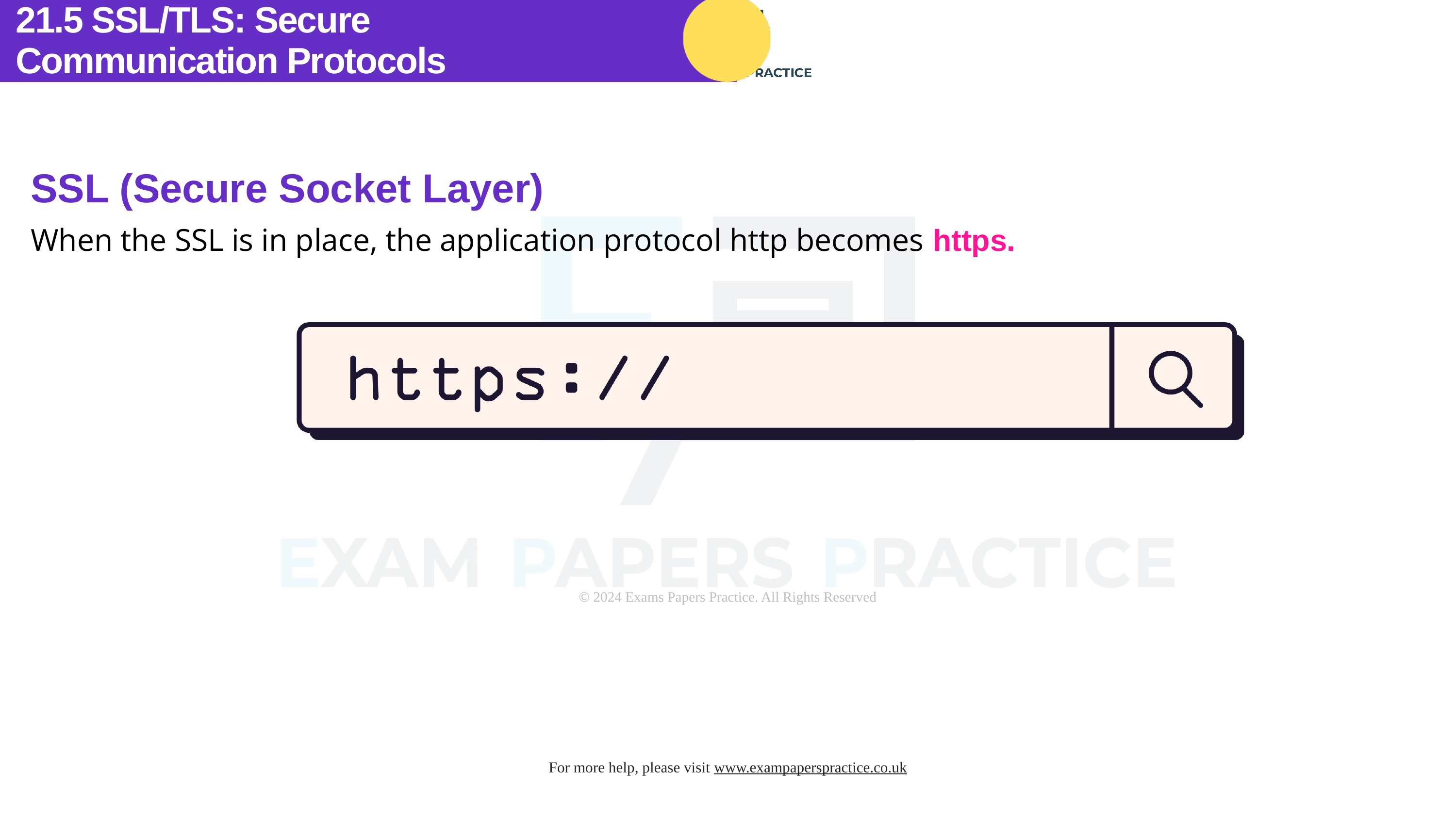

21.5 SSL/TLS: Secure Communication Protocols
SSL (Secure Socket Layer)
When the SSL is in place, the application protocol http becomes https.